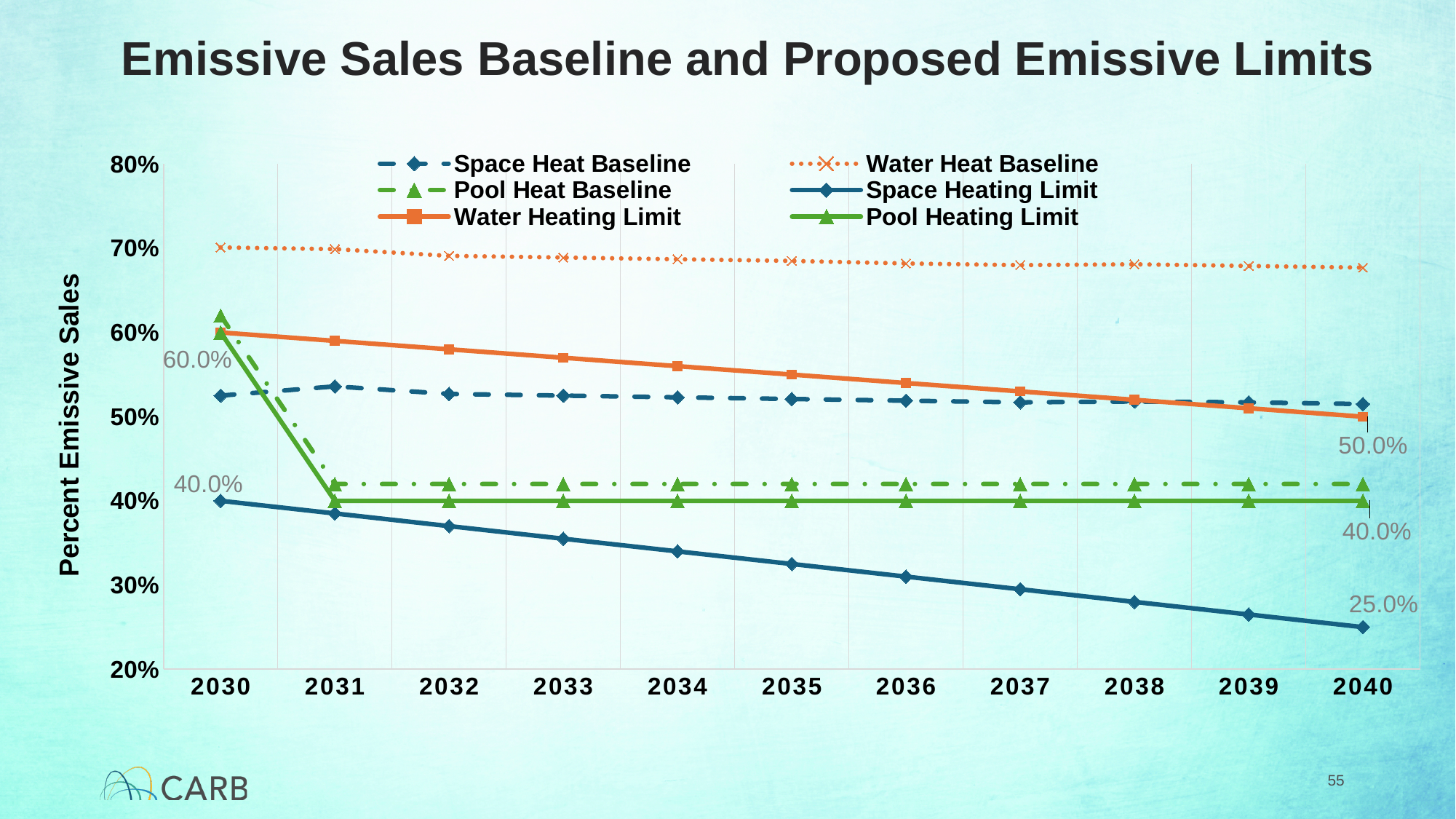

# Emissive Sales Baseline and Proposed Emissive Limits

### Chart

| Category | Space Heat Baseline | Water Heat Baseline | Pool Heat Baseline | Space Heating Limit | Water Heating Limit | Pool Heating Limit |
|---|---|---|---|---|---|---|
| 2030 | 0.525 | 0.701 | 0.62 | 0.4 | 0.6 | 0.6 |
| 2031 | 0.536 | 0.699 | 0.42 | 0.385 | 0.59 | 0.4 |
| 2032 | 0.527 | 0.691 | 0.42 | 0.37 | 0.58 | 0.4 |
| 2033 | 0.525 | 0.689 | 0.42 | 0.355 | 0.57 | 0.4 |
| 2034 | 0.523 | 0.687 | 0.42 | 0.33999999999999997 | 0.5599999999999999 | 0.4 |
| 2035 | 0.521 | 0.685 | 0.42 | 0.32499999999999996 | 0.5499999999999999 | 0.4 |
| 2036 | 0.519 | 0.682 | 0.42 | 0.30999999999999994 | 0.5399999999999999 | 0.4 |
| 2037 | 0.517 | 0.68 | 0.42 | 0.29499999999999993 | 0.5299999999999999 | 0.4 |
| 2038 | 0.518 | 0.681 | 0.42 | 0.2799999999999999 | 0.5199999999999999 | 0.4 |
| 2039 | 0.517 | 0.679 | 0.42 | 0.2649999999999999 | 0.5099999999999999 | 0.4 |
| 2040 | 0.515 | 0.677 | 0.42 | 0.25 | 0.5 | 0.4 |
55